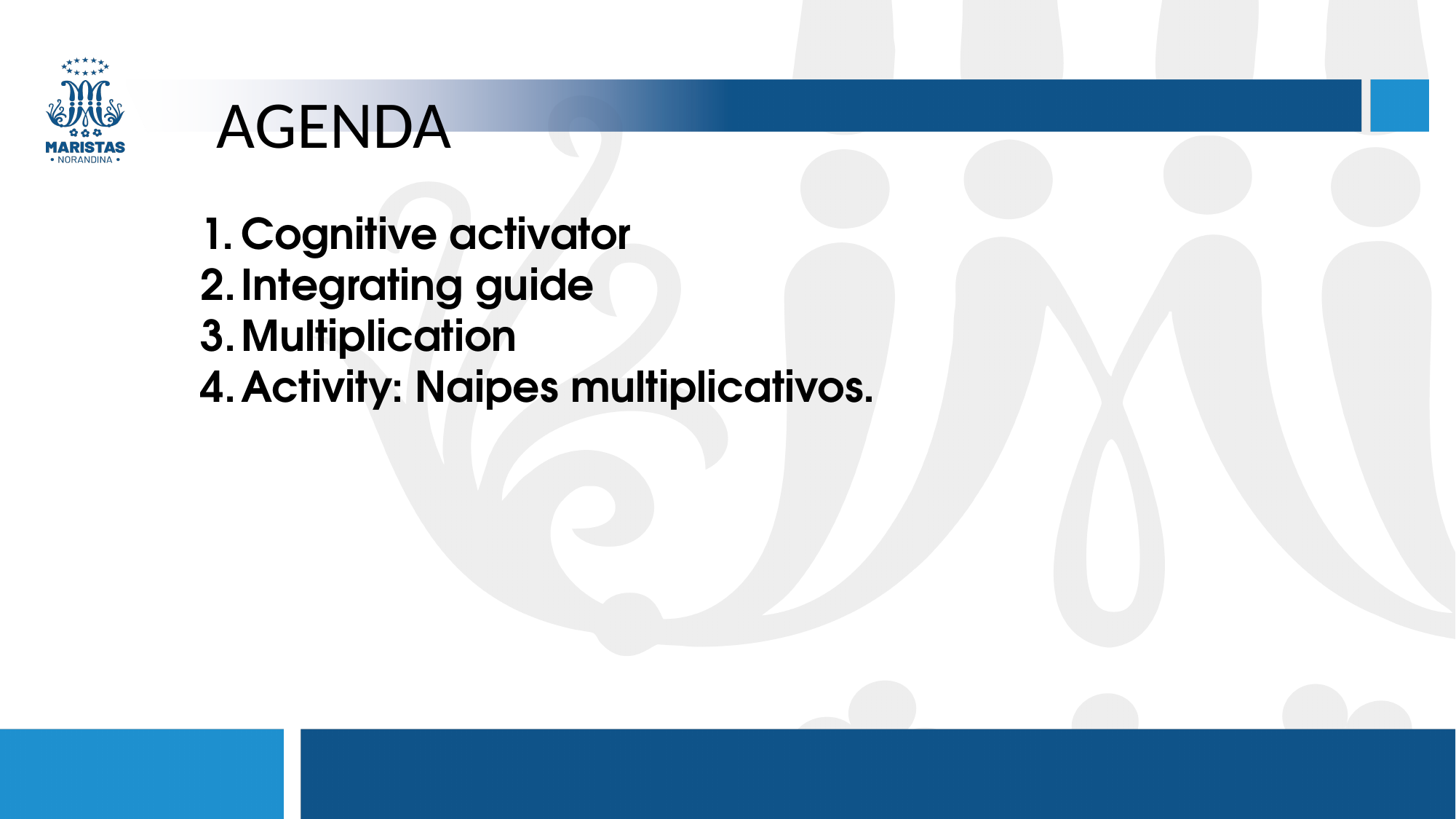

# AGENDA
Cognitive activator
Integrating guide
Multiplication
Activity: Naipes multiplicativos.